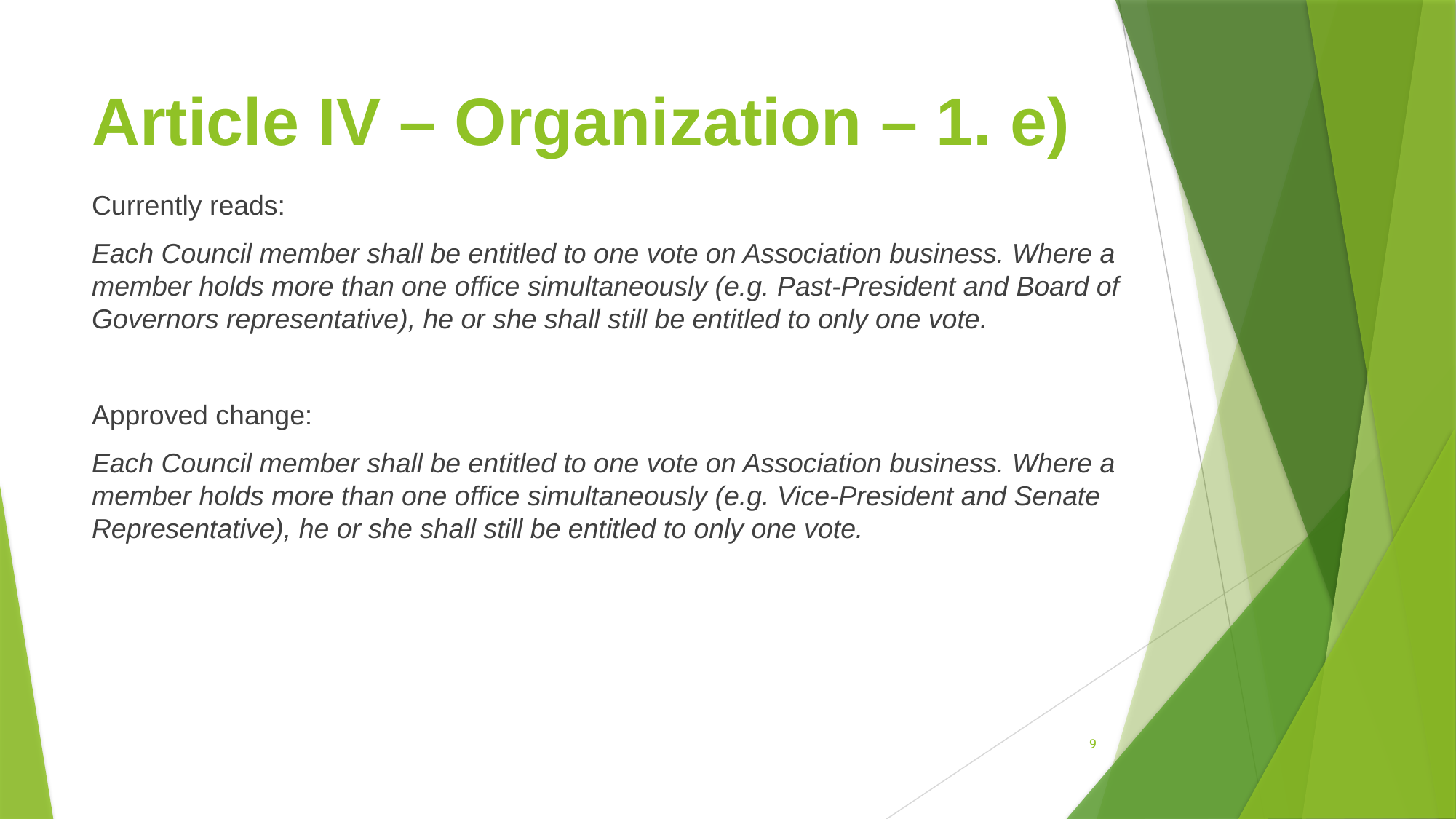

# Article IV – Organization – 1. e)
Currently reads:
Each Council member shall be entitled to one vote on Association business. Where a member holds more than one office simultaneously (e.g. Past‑President and Board of Governors representative), he or she shall still be entitled to only one vote.

Approved change:
Each Council member shall be entitled to one vote on Association business. Where a member holds more than one office simultaneously (e.g. Vice-President and Senate Representative), he or she shall still be entitled to only one vote.
9